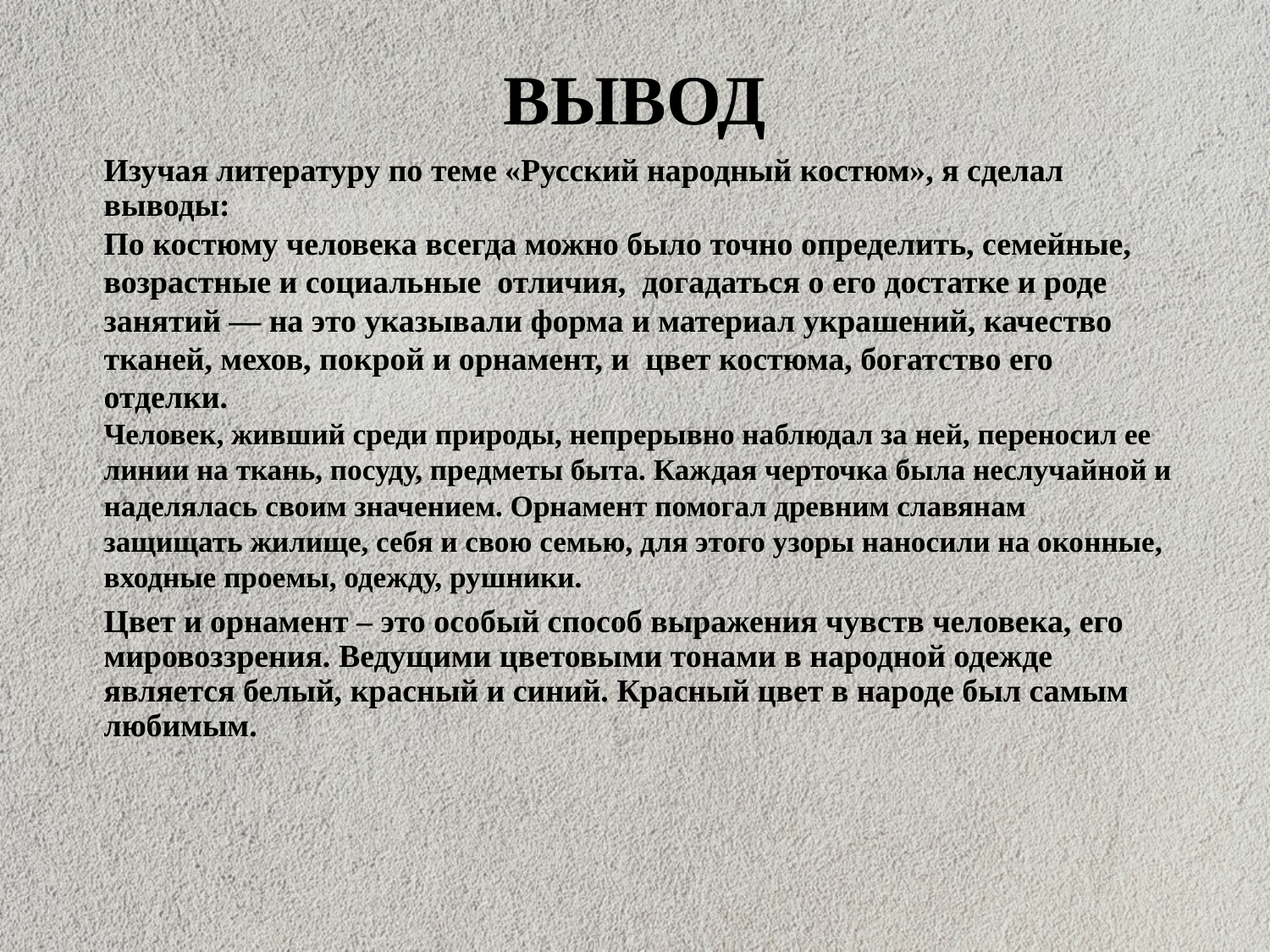

# ВЫВОД
Изучая литературу по теме «Русский народный костюм», я сделал выводы:
По костюму человека всегда можно было точно определить, семейные, возрастные и социальные  отличия,  догадаться о его достатке и роде занятий — на это указывали форма и материал украшений, качество тканей, мехов, покрой и орнамент, и  цвет костюма, богатство его отделки.
Человек, живший среди природы, непрерывно наблюдал за ней, переносил ее линии на ткань, посуду, предметы быта. Каждая черточка была неслучайной и наделялась своим значением. Орнамент помогал древним славянам защищать жилище, себя и свою семью, для этого узоры наносили на оконные, входные проемы, одежду, рушники.
Цвет и орнамент – это особый способ выражения чувств человека, его мировоззрения. Ведущими цветовыми тонами в народной одежде является белый, красный и синий. Красный цвет в народе был самым любимым.